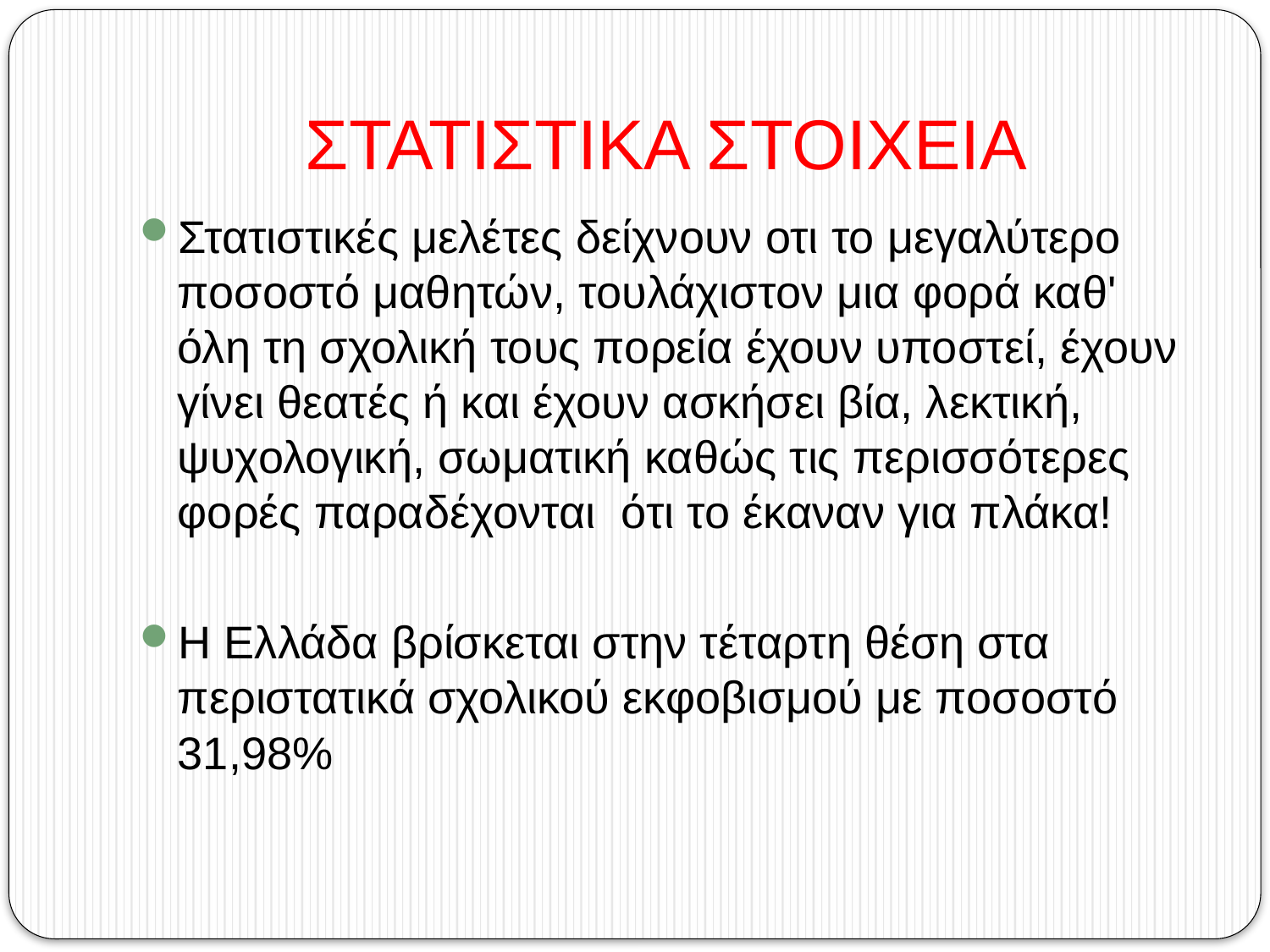

# ΣΤΑΤΙΣΤΙΚΑ ΣΤΟΙΧΕΙΑ
Στατιστικές μελέτες δείχνουν οτι το μεγαλύτερο ποσοστό μαθητών, τουλάχιστον μια φορά καθ' όλη τη σχολική τους πορεία έχουν υποστεί, έχουν γίνει θεατές ή και έχουν ασκήσει βία, λεκτική, ψυχολογική, σωματική καθώς τις περισσότερες φορές παραδέχονται  ότι το έκαναν για πλάκα!

Η Ελλάδα βρίσκεται στην τέταρτη θέση στα περιστατικά σχολικού εκφοβισμού με ποσοστό 31,98%